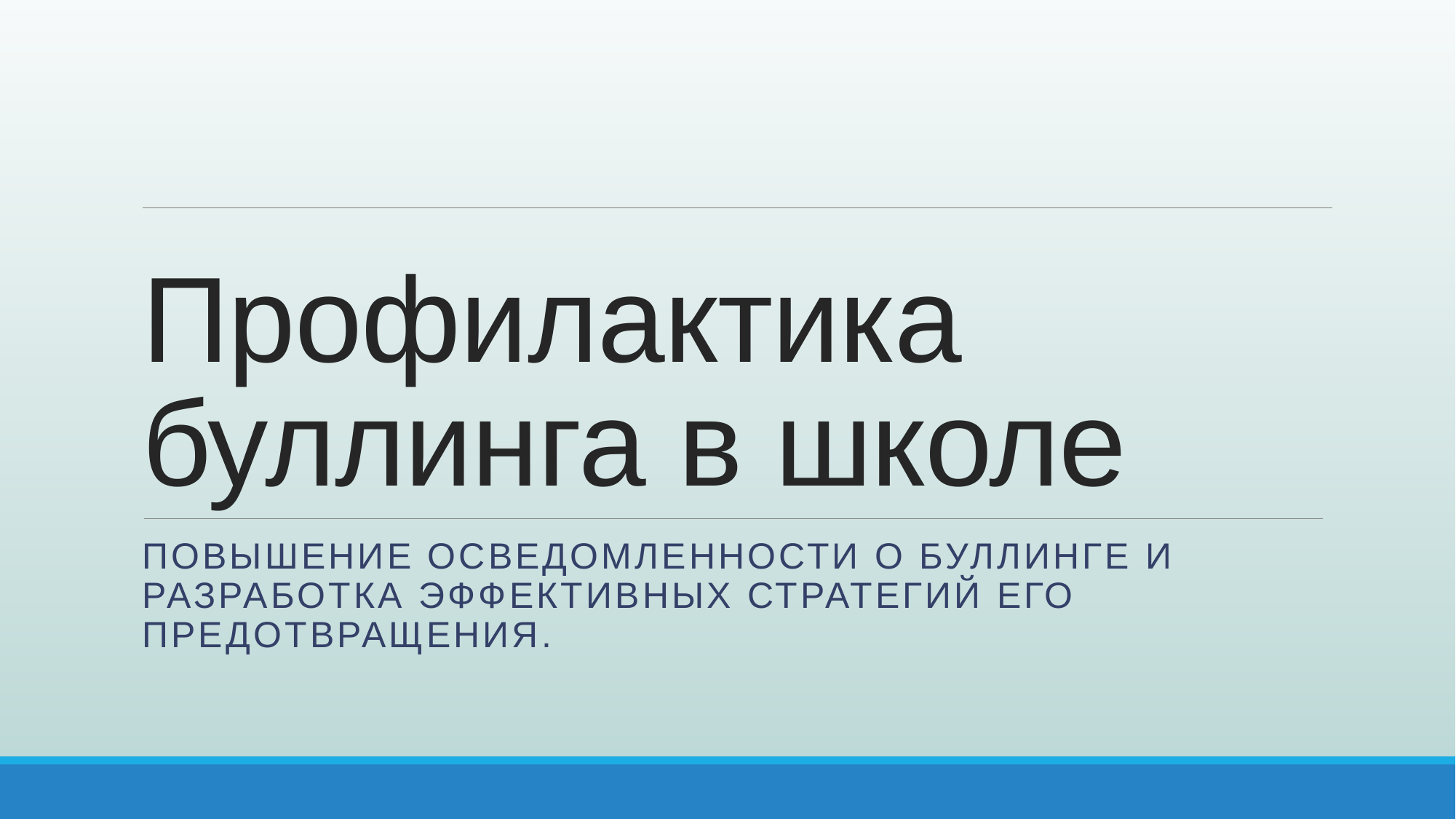

# Профилактика буллинга в школе
Повышение осведомленности о буллинге и разработка эффективных стратегий его предотвращения.